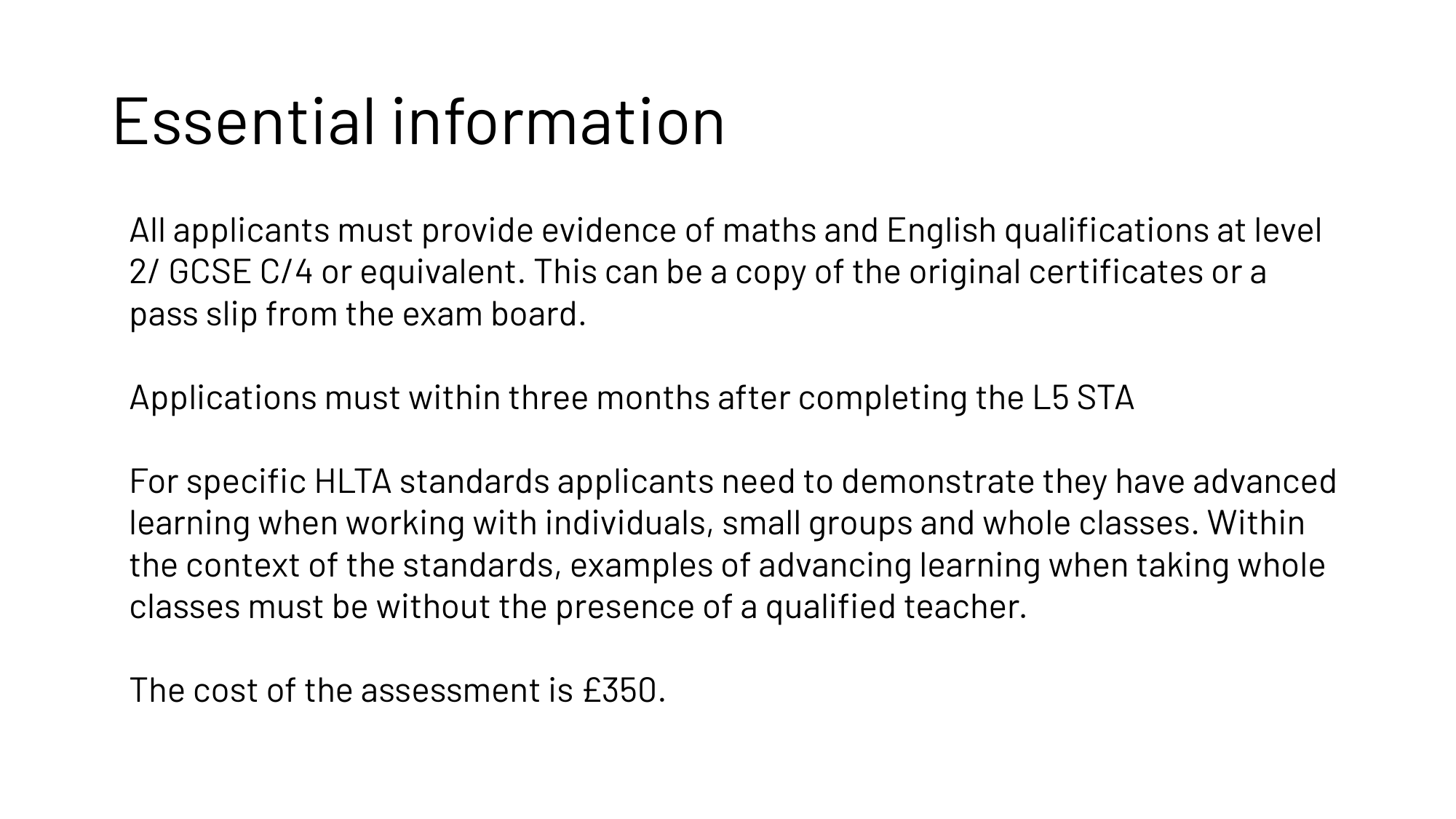

# Essential information
All applicants must provide evidence of maths and English qualifications at level 2/ GCSE C/4 or equivalent. This can be a copy of the original certificates or a pass slip from the exam board.

Applications must within three months after completing the L5 STA

For specific HLTA standards applicants need to demonstrate they have advanced learning when working with individuals, small groups and whole classes. Within the context of the standards, examples of advancing learning when taking whole classes must be without the presence of a qualified teacher.

The cost of the assessment is £350.